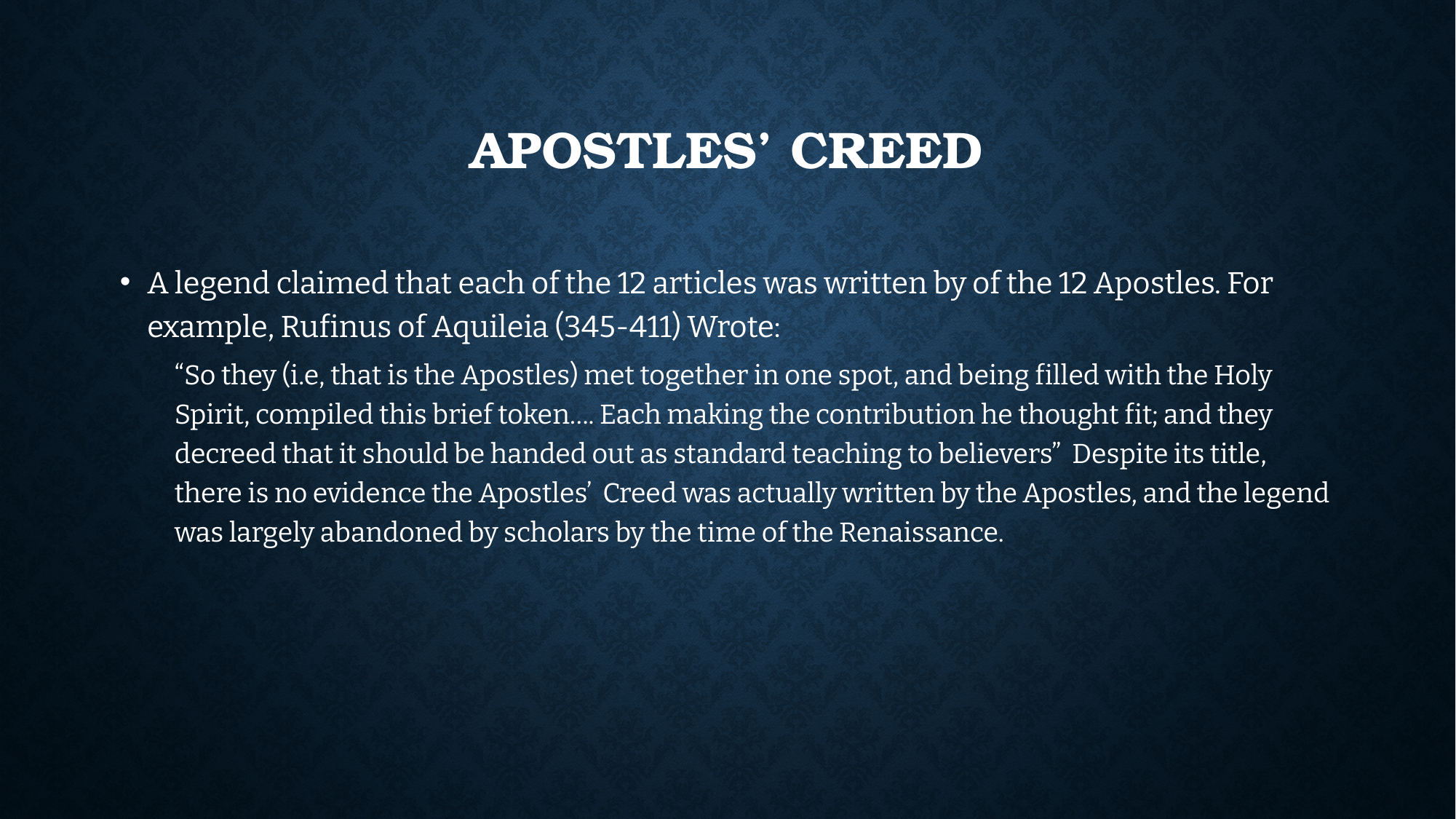

# Apostles’ creed
A legend claimed that each of the 12 articles was written by of the 12 Apostles. For example, Rufinus of Aquileia (345-411) Wrote:
“So they (i.e, that is the Apostles) met together in one spot, and being filled with the Holy Spirit, compiled this brief token…. Each making the contribution he thought fit; and they decreed that it should be handed out as standard teaching to believers”  Despite its title, there is no evidence the Apostles’  Creed was actually written by the Apostles, and the legend was largely abandoned by scholars by the time of the Renaissance.